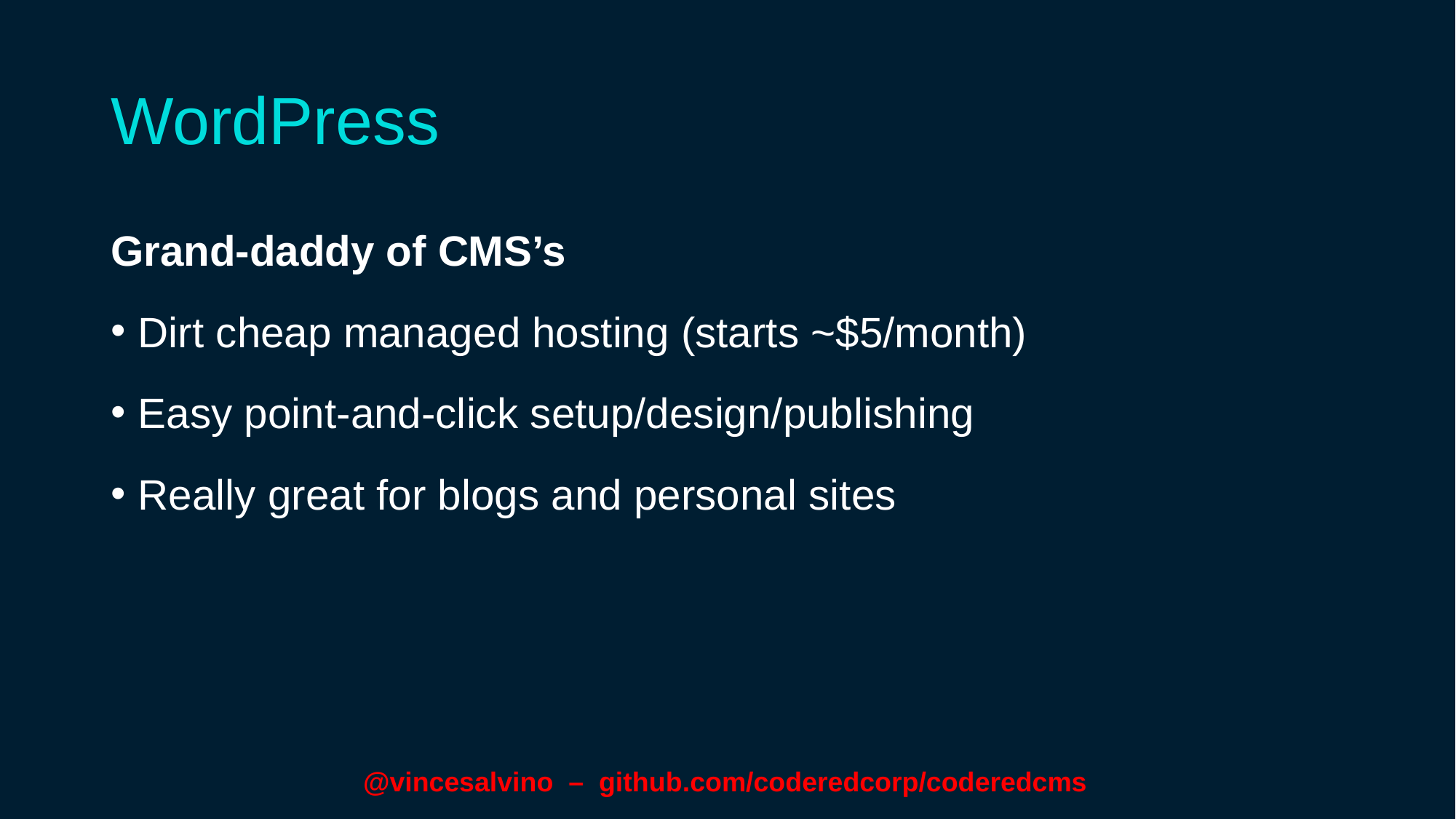

# WordPress
Grand-daddy of CMS’s
Dirt cheap managed hosting (starts ~$5/month)
Easy point-and-click setup/design/publishing
Really great for blogs and personal sites
@vincesalvino  –  github.com/coderedcorp/coderedcms